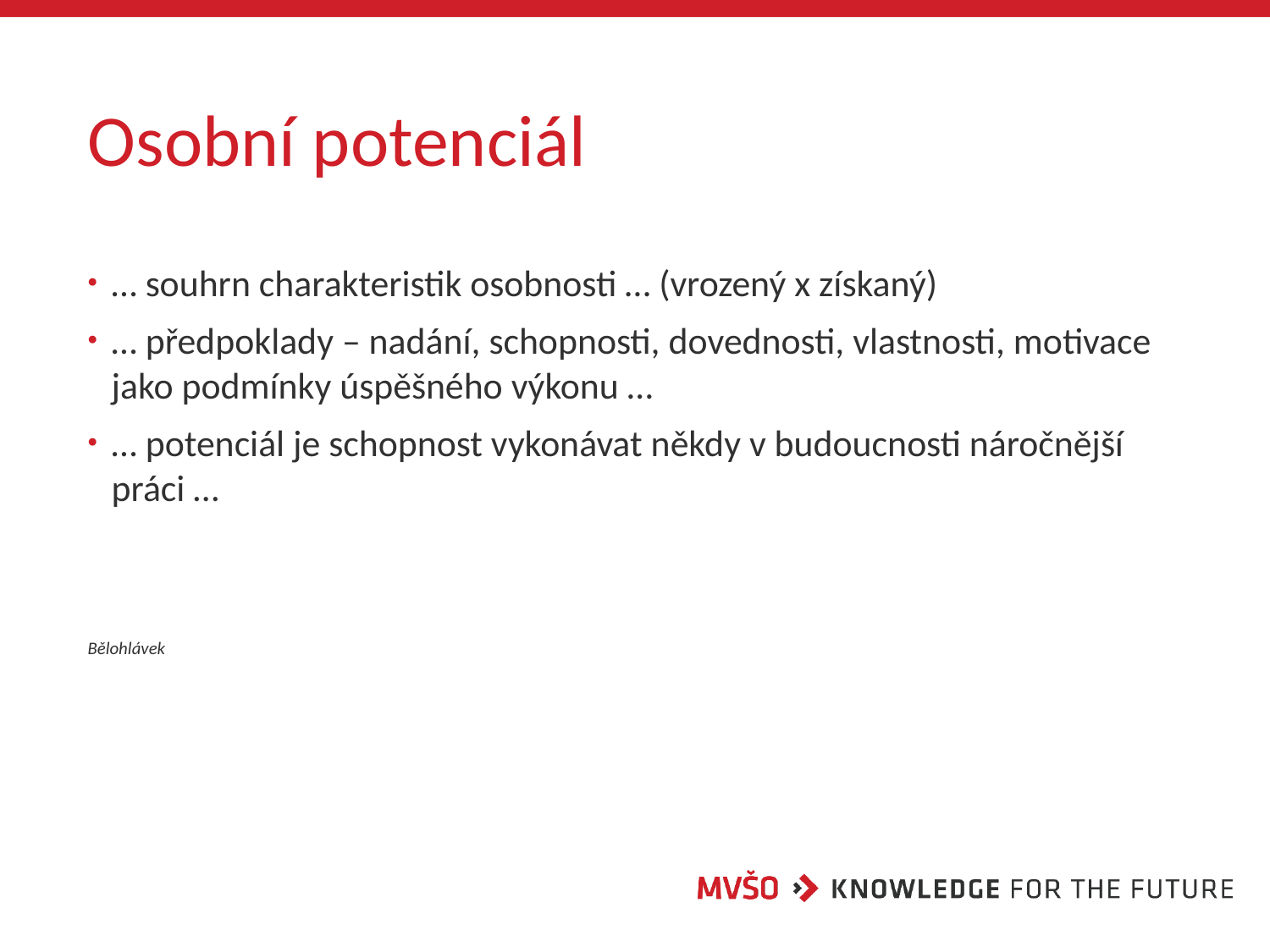

# Osobní potenciál
… souhrn charakteristik osobnosti … (vrozený x získaný)
… předpoklady – nadání, schopnosti, dovednosti, vlastnosti, motivace jako podmínky úspěšného výkonu …
… potenciál je schopnost vykonávat někdy v budoucnosti náročnější práci …

Bělohlávek